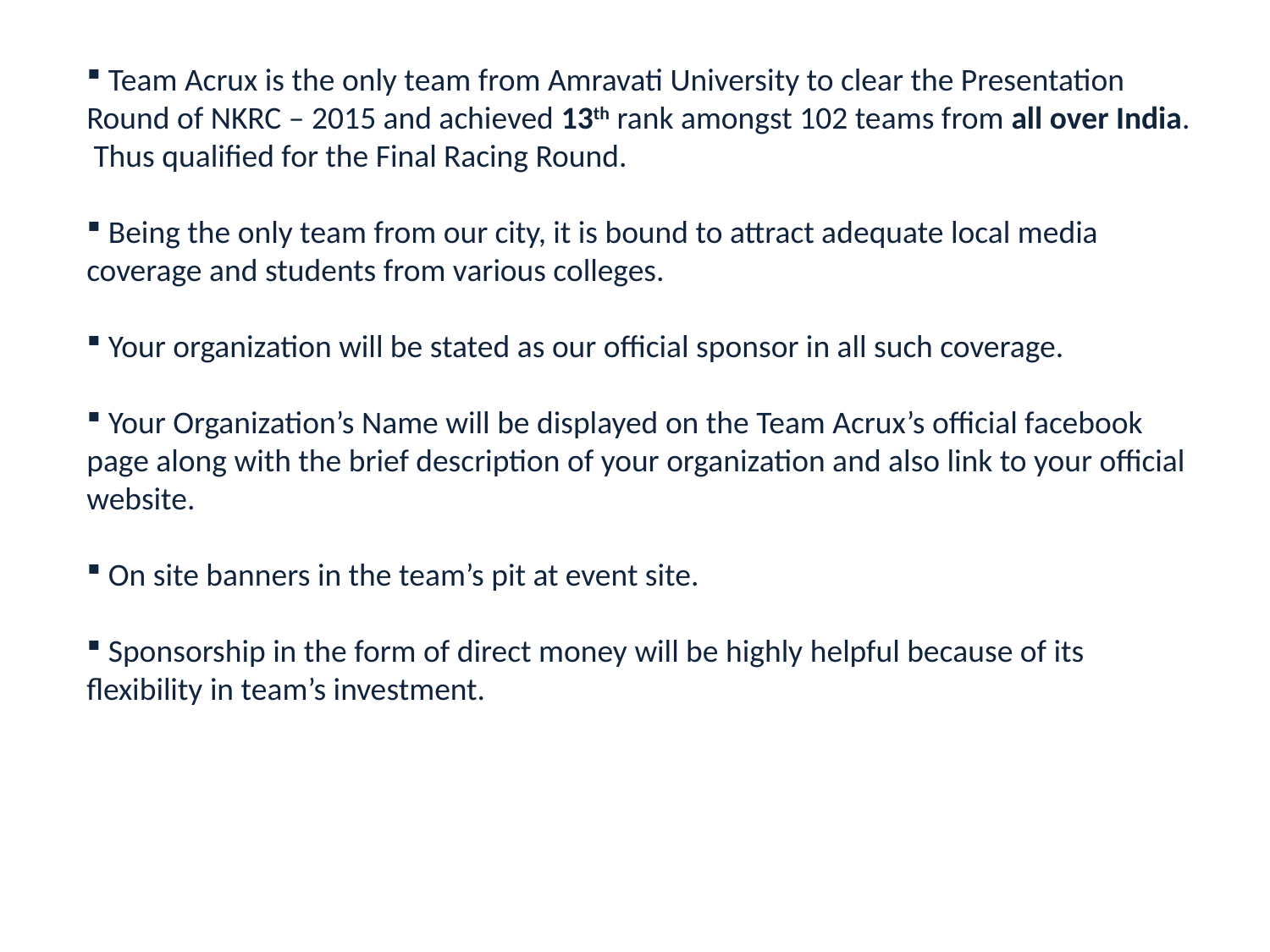

Team Acrux is the only team from Amravati University to clear the Presentation Round of NKRC – 2015 and achieved 13th rank amongst 102 teams from all over India.
 Thus qualified for the Final Racing Round.

 Being the only team from our city, it is bound to attract adequate local media coverage and students from various colleges.

 Your organization will be stated as our official sponsor in all such coverage.

 Your Organization’s Name will be displayed on the Team Acrux’s official facebook page along with the brief description of your organization and also link to your official website.

 On site banners in the team’s pit at event site.

 Sponsorship in the form of direct money will be highly helpful because of its flexibility in team’s investment.